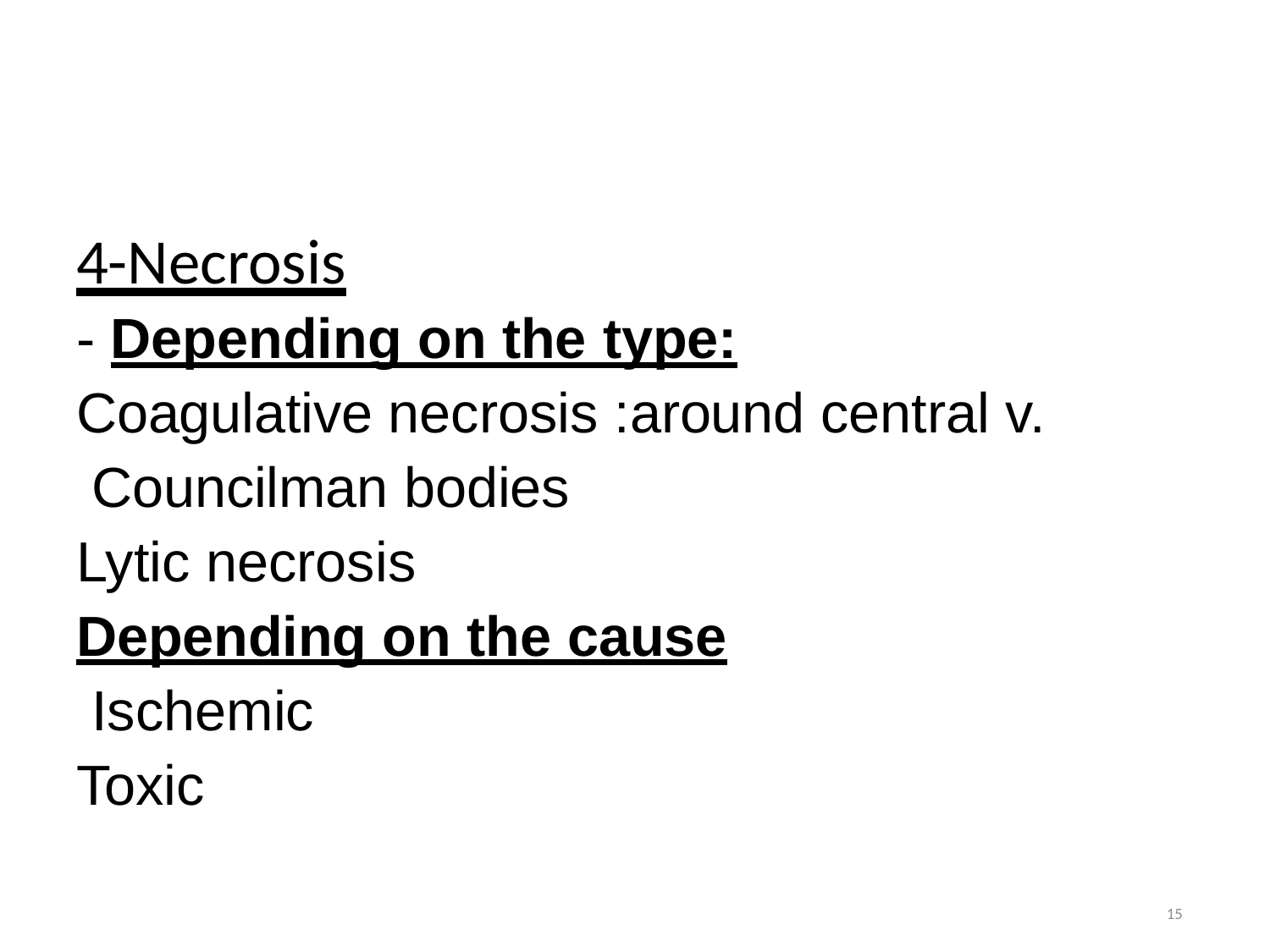

# 4-Necrosis
- Depending on the type:
Coagulative necrosis :around central v.  Councilman bodies
Lytic necrosis  Depending on the cause  Ischemic
Toxic
15